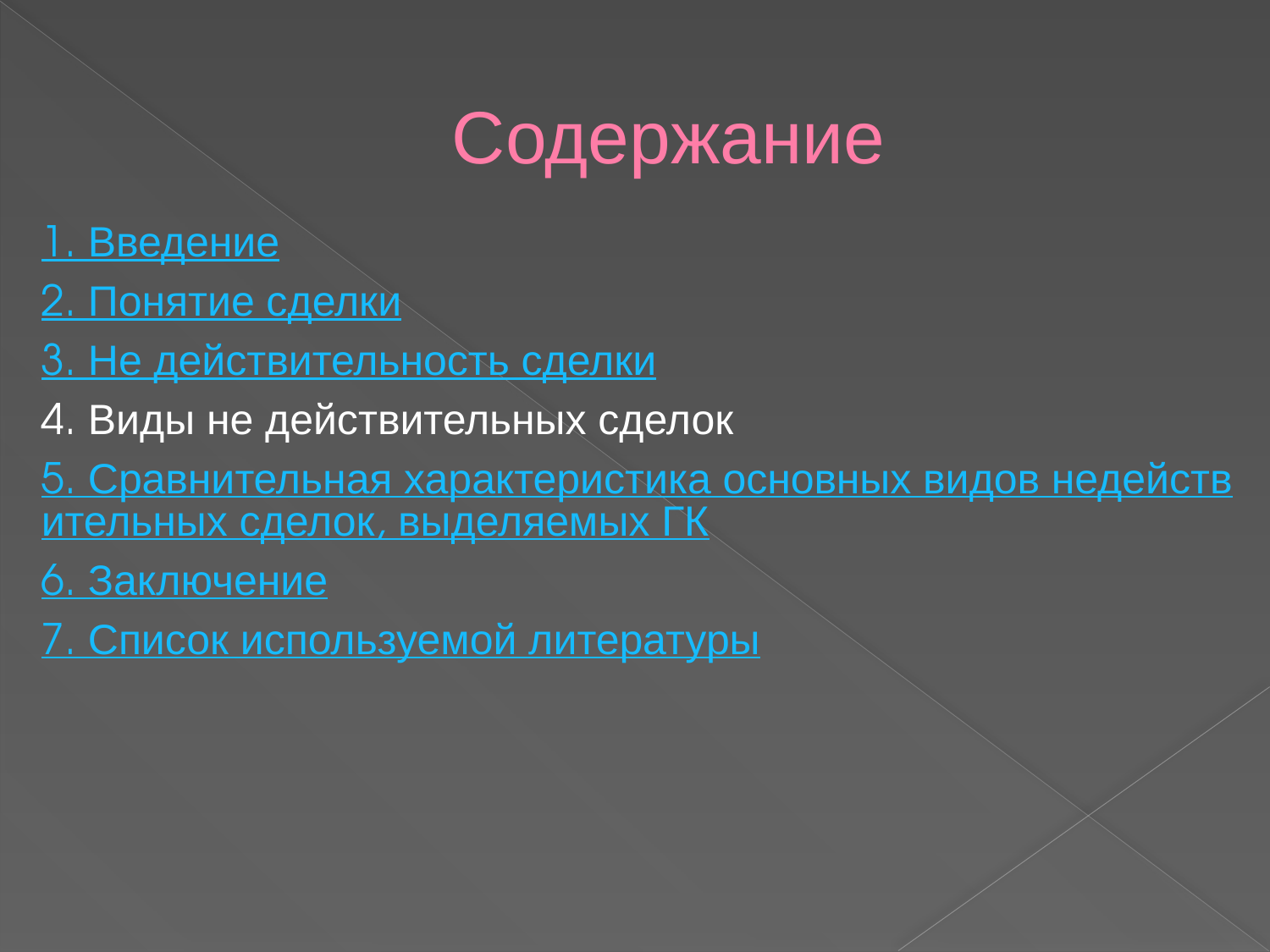

# Содержание
1. Введение
2. Понятие сделки
3. Не действительность сделки
4. Виды не действительных сделок
5. Сравнительная характеристика основных видов недействительных сделок, выделяемых ГК
6. Заключение
7. Список используемой литературы